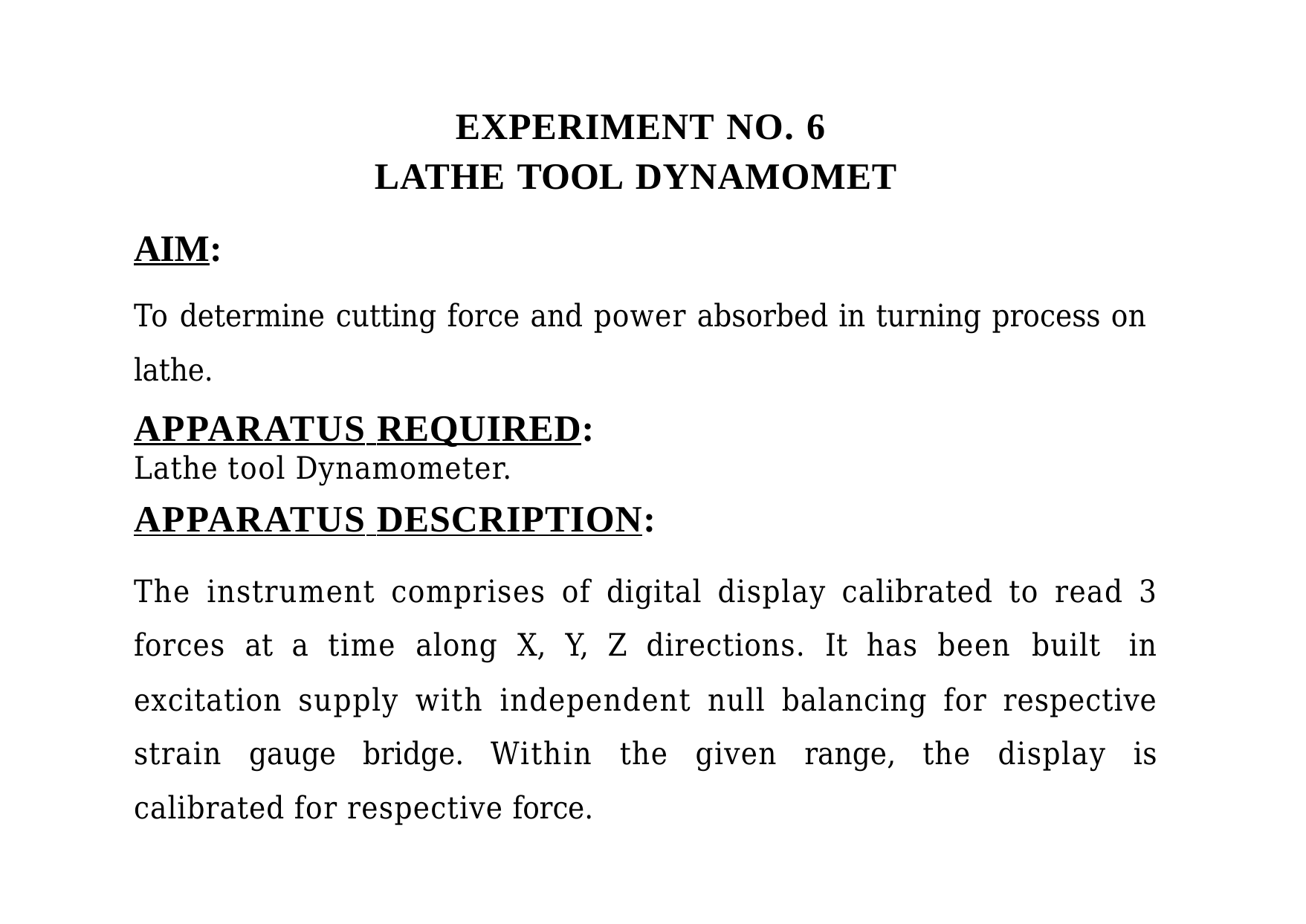

# EXPERIMENT NO. 6 LATHE TOOL DYNAMOMET
AIM:
To determine cutting force and power absorbed in turning process on lathe.
APPARATUS REQUIRED:
Lathe tool Dynamometer.
APPARATUS DESCRIPTION:
The instrument comprises of digital display calibrated to read 3 forces  at  a  time  along  X,  Y,  Z  directions.  It  has  been  built  in excitation supply with independent null balancing for respective strain  gauge  bridge.  Within  the  given  range,  the  display  is calibrated for respective force.